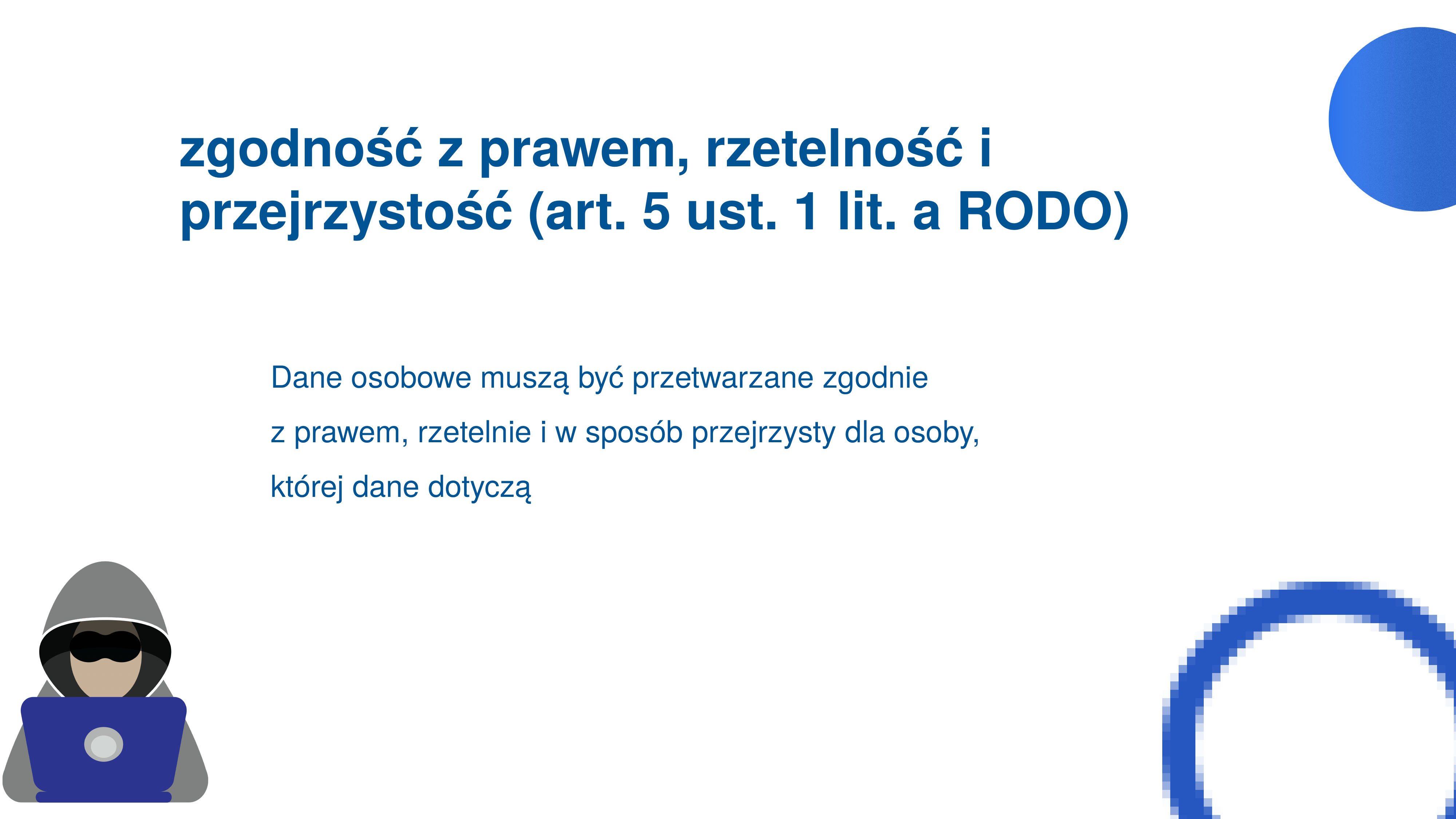

zgodność z prawem, rzetelność i przejrzystość (art. 5 ust. 1 lit. a RODO)
Dane osobowe muszą być przetwarzane zgodnie
z prawem, rzetelnie i w sposób przejrzysty dla osoby,
której dane dotyczą